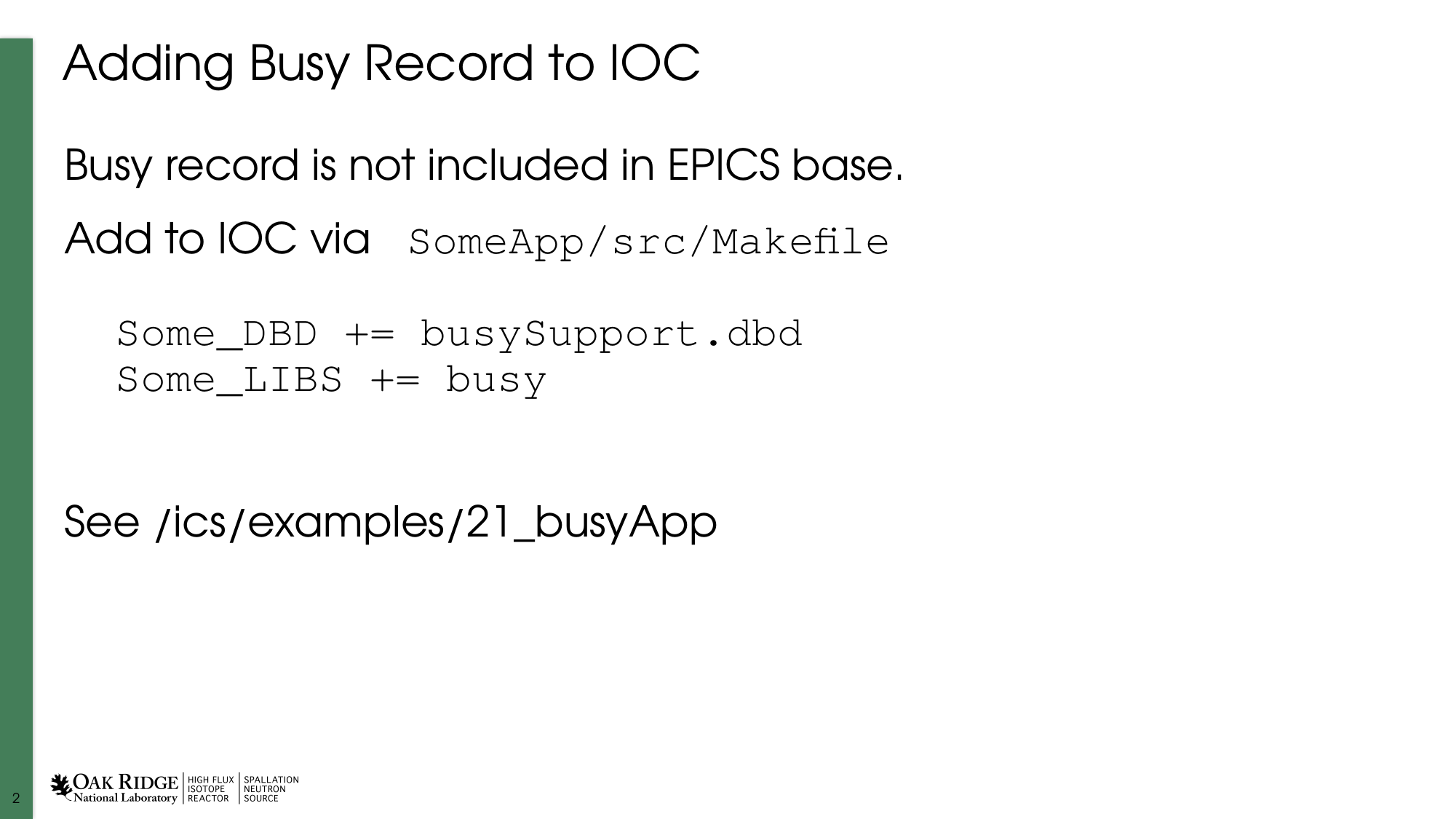

# Adding Busy Record to IOC
Busy record is not included in EPICS base.
Add to IOC via   SomeApp/src/Makefile
  Some_DBD += busySupport.dbd
  Some_LIBS += busy

See /ics/examples/21_busyApp